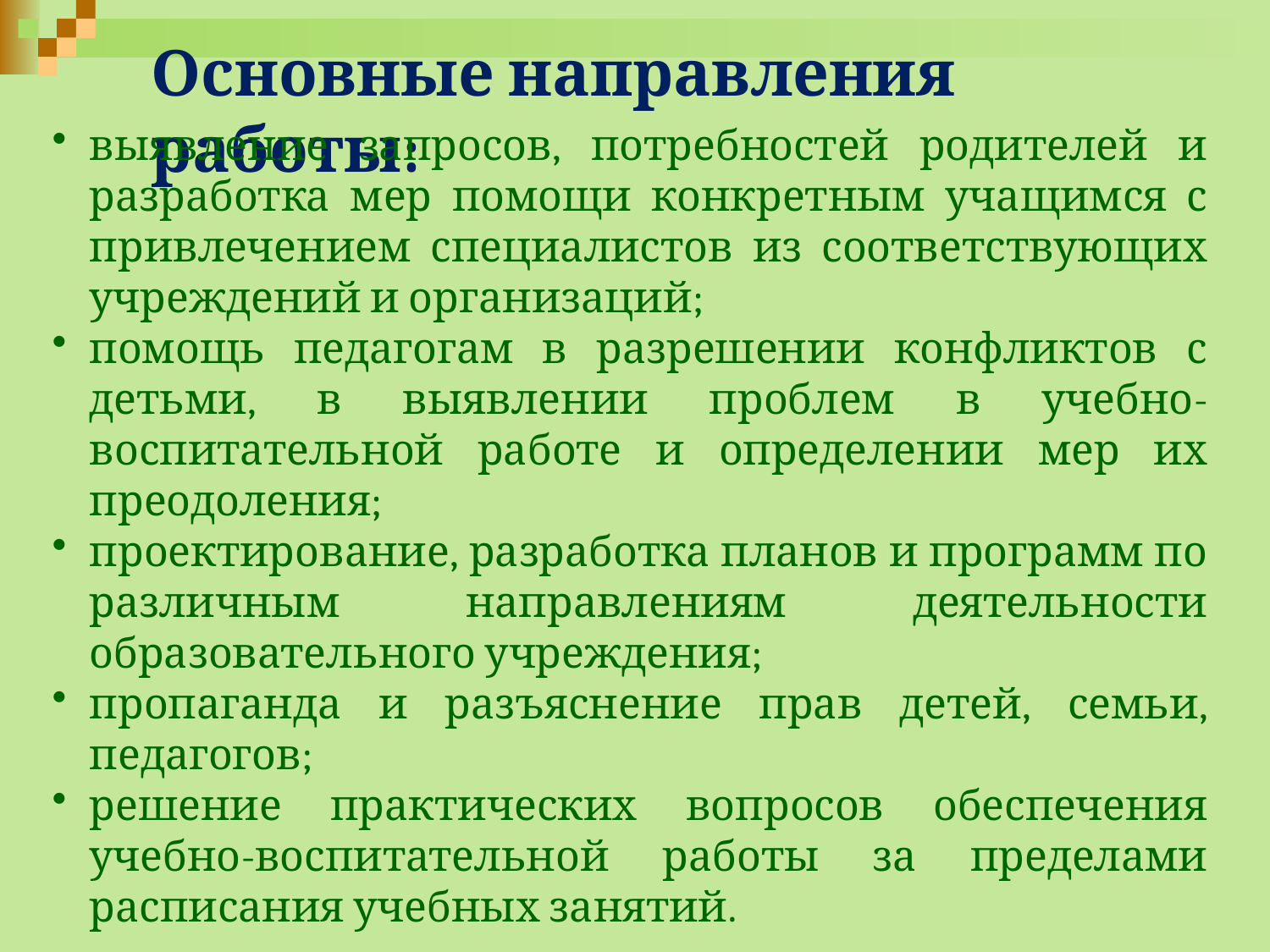

# Основные направления работы:
выявление запросов, потребностей родителей и разработка мер помощи конкретным учащимся с привлечением специалистов из соответствующих учреждений и организаций;
помощь педагогам в разрешении конфликтов с детьми, в выявлении проблем в учебно-воспитательной работе и определении мер их преодоления;
проектирование, разработка планов и программ по различным направлениям деятельности образовательного учреждения;
пропаганда и разъяснение прав детей, семьи, педагогов;
решение практических вопросов обеспечения учебно-воспитательной работы за пределами расписания учебных занятий.